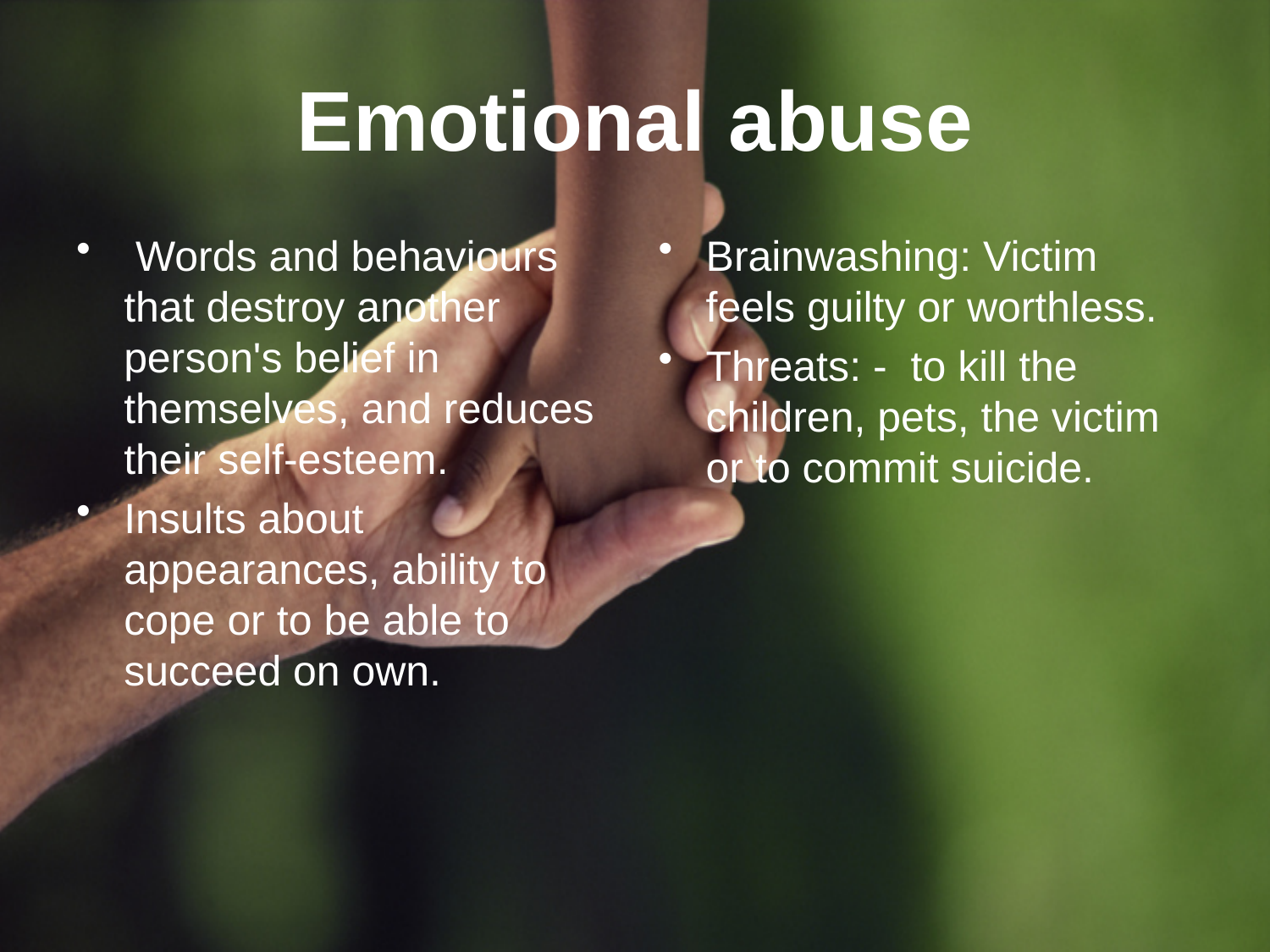

# Emotional abuse
 Words and behaviours that destroy another person's belief in themselves, and reduces their self-esteem.
Insults about appearances, ability to cope or to be able to succeed on own.

Brainwashing: Victim  feels guilty or worthless.
Threats: -  to kill the children, pets, the victim or to commit suicide.